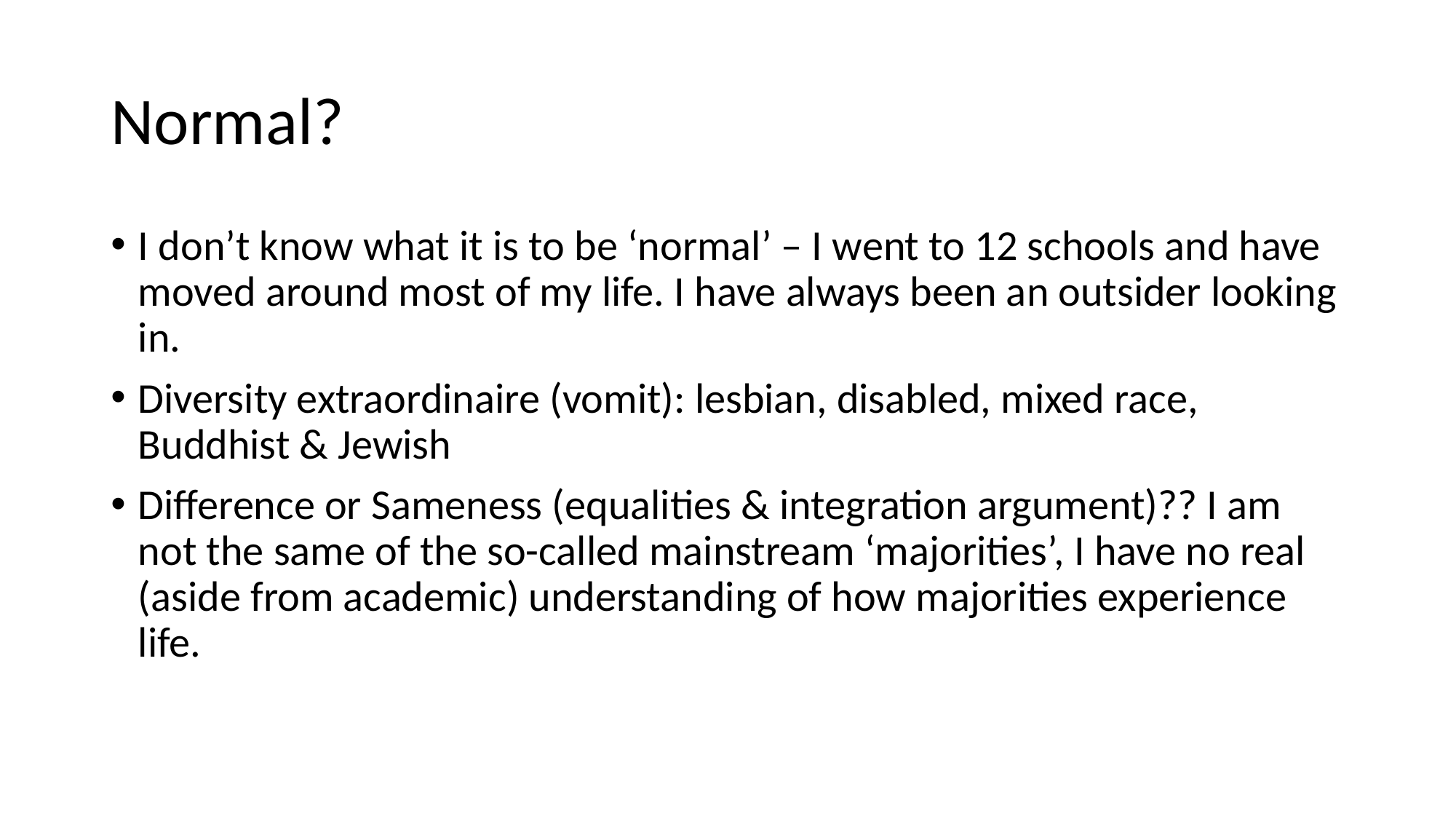

# Normal?
I don’t know what it is to be ‘normal’ – I went to 12 schools and have moved around most of my life. I have always been an outsider looking in.
Diversity extraordinaire (vomit): lesbian, disabled, mixed race, Buddhist & Jewish
Difference or Sameness (equalities & integration argument)?? I am not the same of the so-called mainstream ‘majorities’, I have no real (aside from academic) understanding of how majorities experience life.